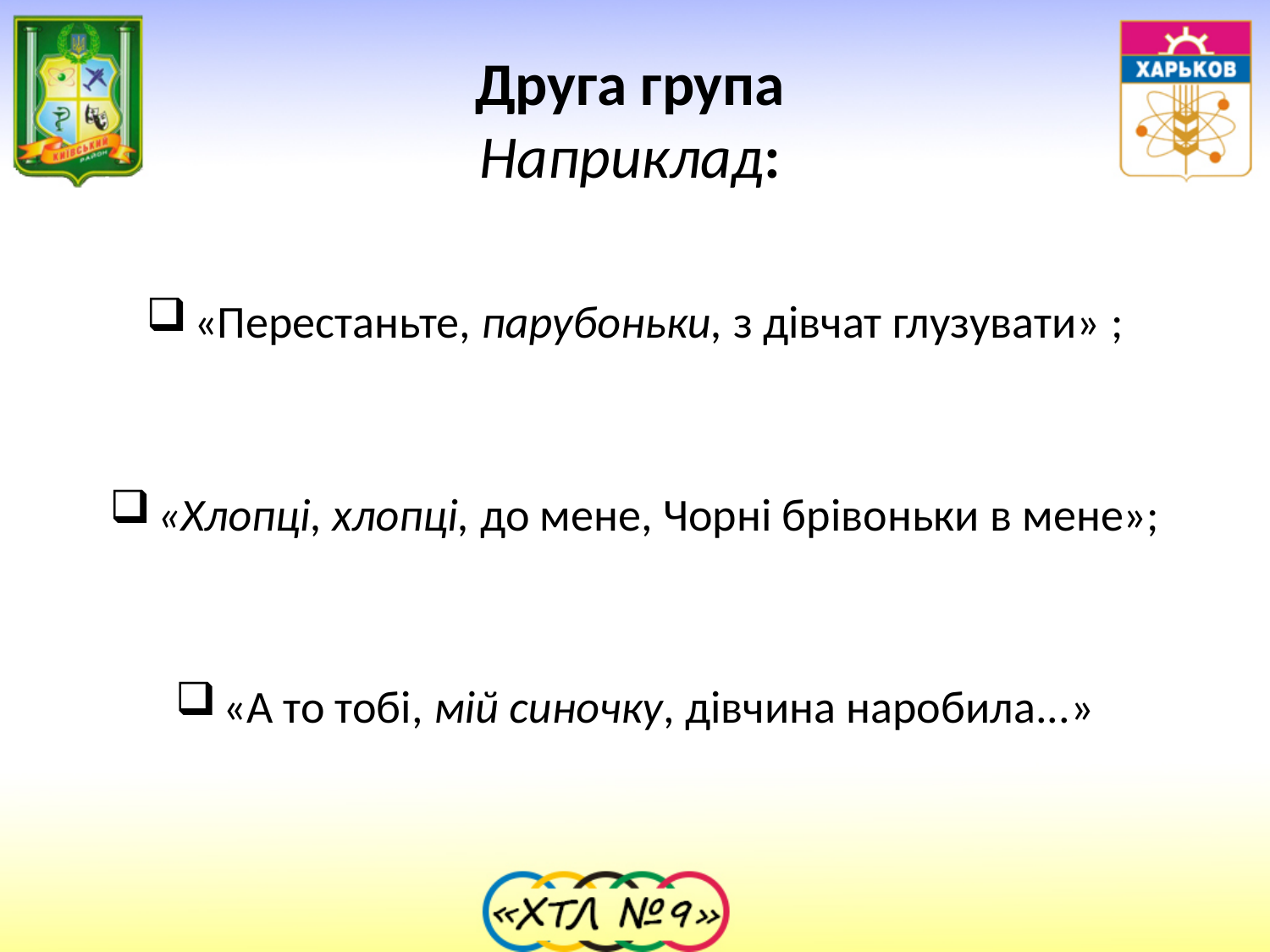

# Друга група Наприклад:

«Перестаньте, парубоньки, з дівчат глузувати» ;

«Хлопці, хлопці, до мене, Чорні брівоньки в мене»;

«А то тобі, мій синочку, дівчина наробила...»